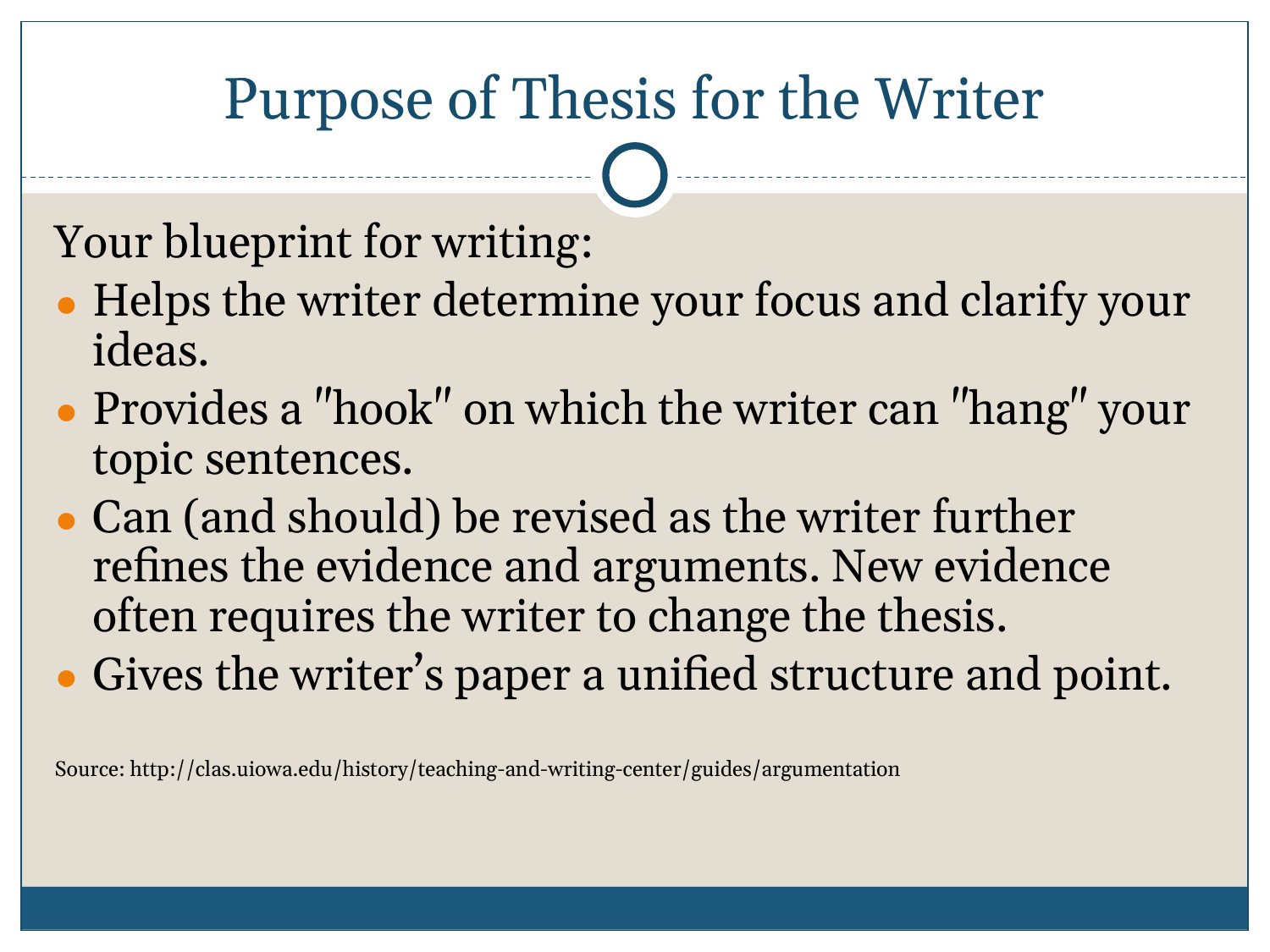

# Purpose of Thesis for the Writer
Your blueprint for writing:
Helps the writer determine your focus and clarify your ideas.
Provides a "hook" on which the writer can "hang" your topic sentences.
Can (and should) be revised as the writer further refines the evidence and arguments. New evidence often requires the writer to change the thesis.
Gives the writer’s paper a unified structure and point.

Source: http://clas.uiowa.edu/history/teaching-and-writing-center/guides/argumentation